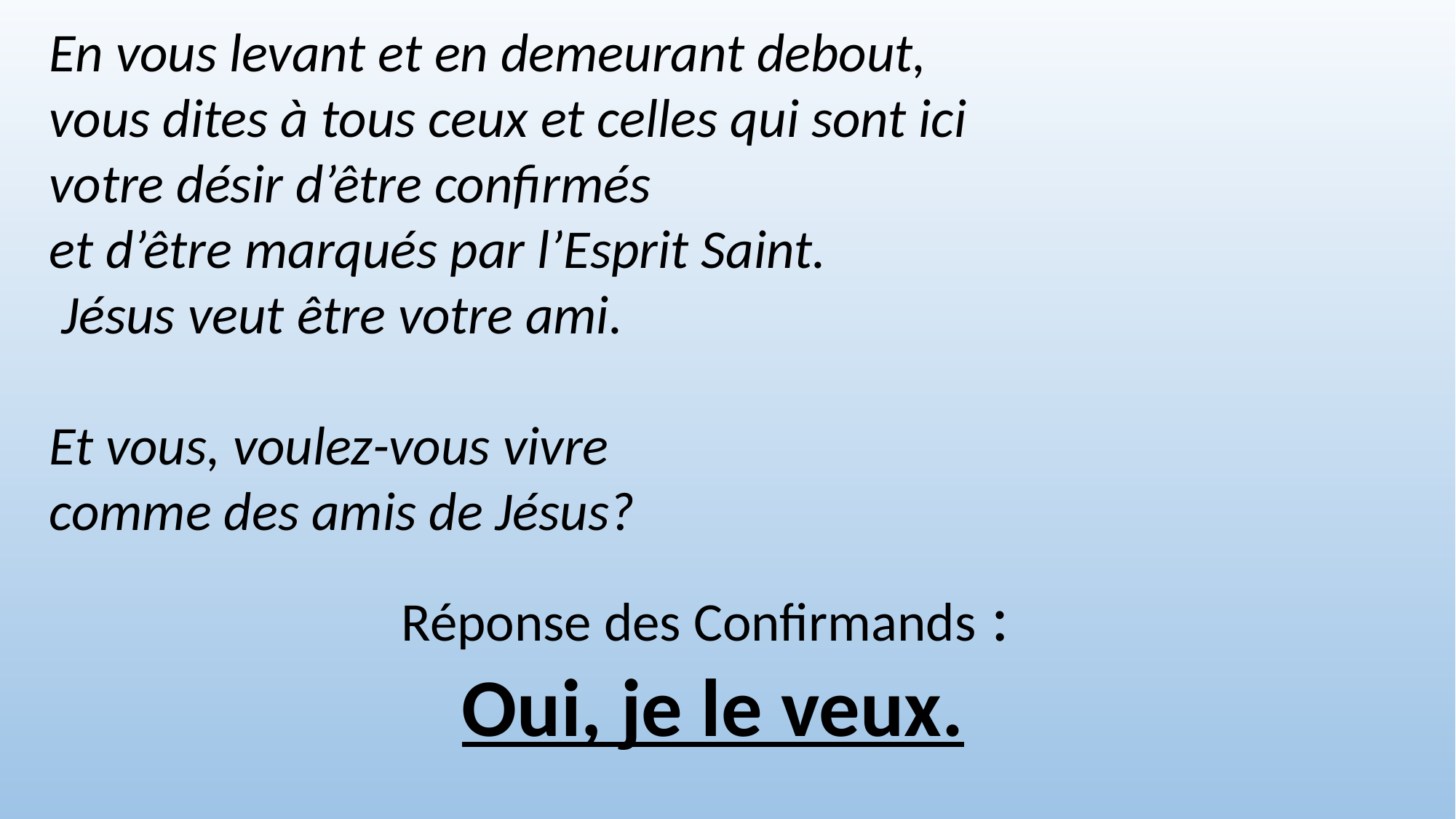

En vous levant et en demeurant debout,
vous dites à tous ceux et celles qui sont ici
votre désir d’être confirmés
et d’être marqués par l’Esprit Saint.
 Jésus veut être votre ami.

Et vous, voulez-vous vivre
comme des amis de Jésus?

Réponse des Confirmands :
Oui, je le veux.